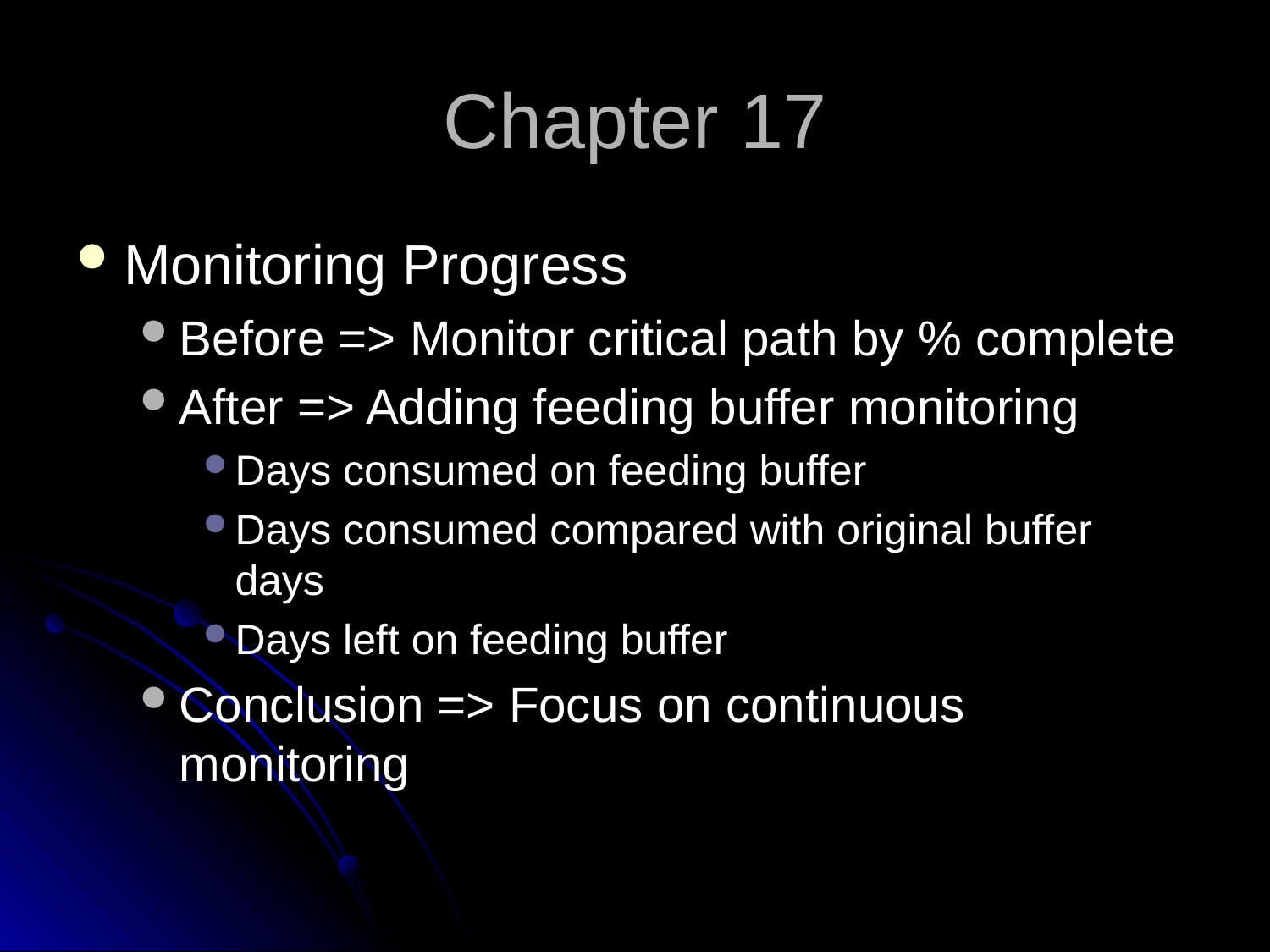

Chapter 17
Monitoring Progress
Before => Monitor critical path by % complete
After => Adding feeding buffer monitoring
Days consumed on feeding buffer
Days consumed compared with original buffer days
Days left on feeding buffer
Conclusion => Focus on continuous monitoring